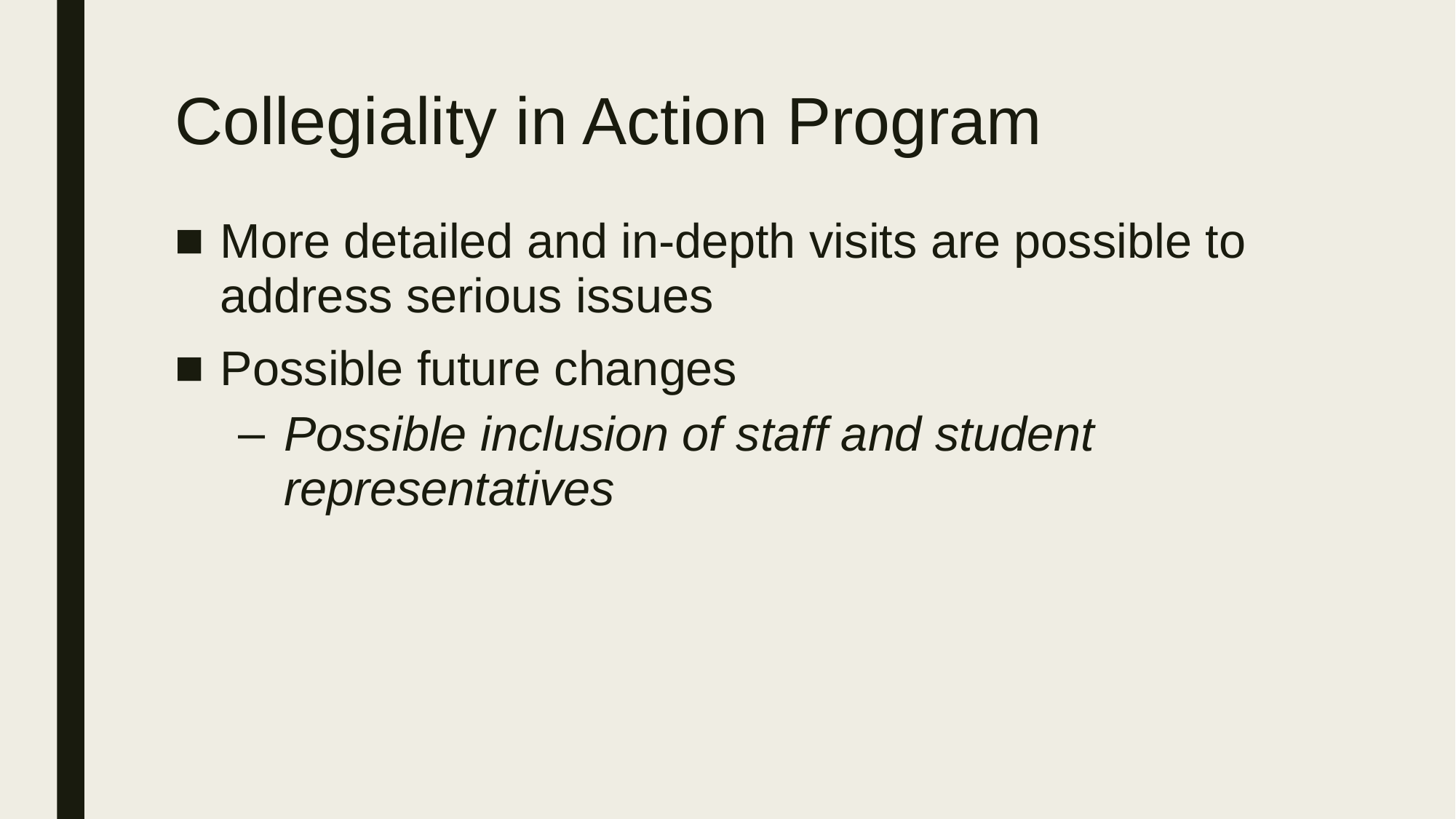

# Collegiality in Action Program
More detailed and in-depth visits are possible to address serious issues
Possible future changes
Possible inclusion of staff and student representatives